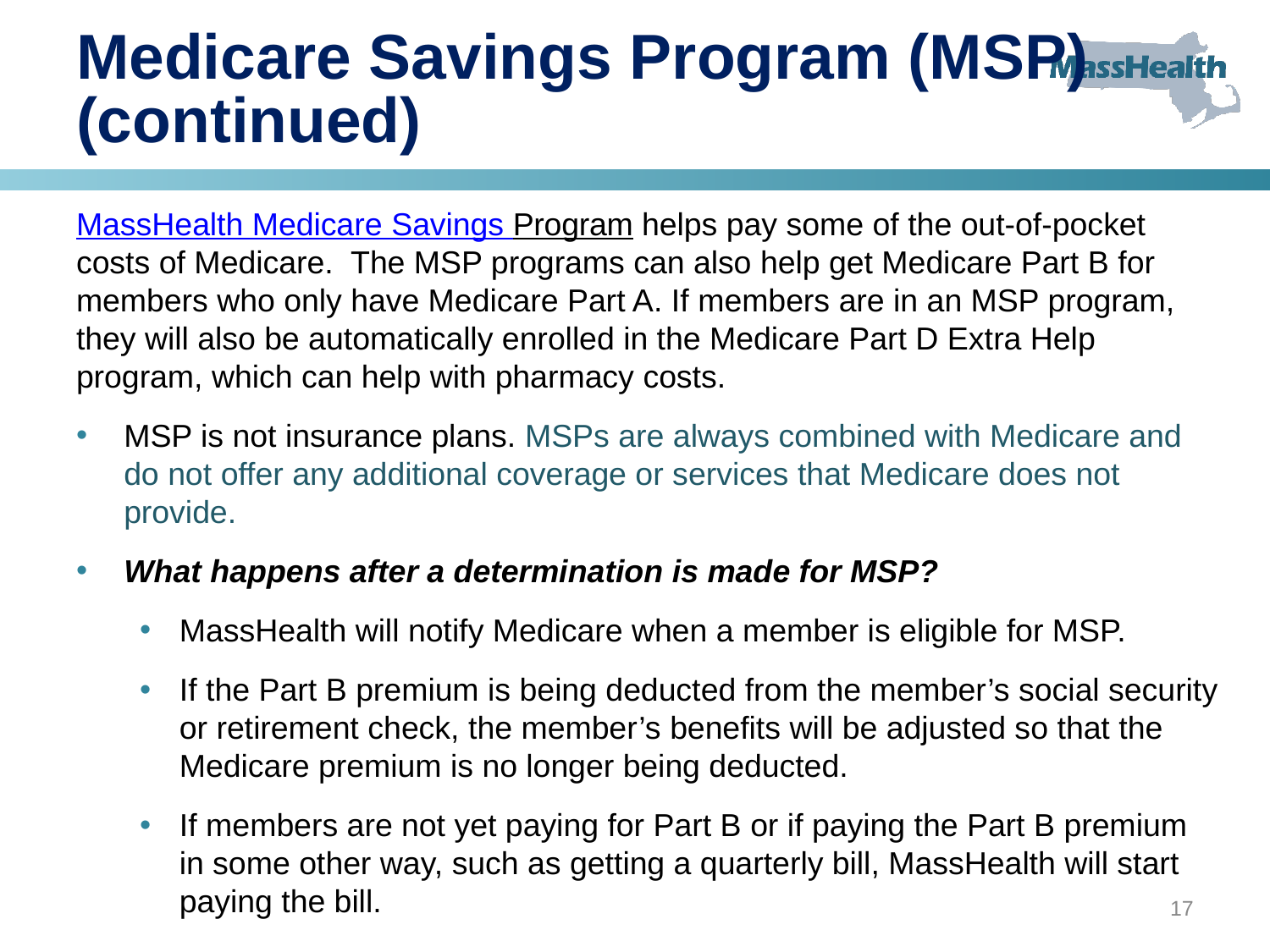

# Medicare Savings Program (MSP) (continued)
MassHealth Medicare Savings Program helps pay some of the out-of-pocket costs of Medicare.  The MSP programs can also help get Medicare Part B for members who only have Medicare Part A. If members are in an MSP program, they will also be automatically enrolled in the Medicare Part D Extra Help program, which can help with pharmacy costs.
MSP is not insurance plans. MSPs are always combined with Medicare and do not offer any additional coverage or services that Medicare does not provide.
What happens after a determination is made for MSP?
MassHealth will notify Medicare when a member is eligible for MSP.
If the Part B premium is being deducted from the member’s social security or retirement check, the member’s benefits will be adjusted so that the Medicare premium is no longer being deducted.
If members are not yet paying for Part B or if paying the Part B premium in some other way, such as getting a quarterly bill, MassHealth will start paying the bill.
17